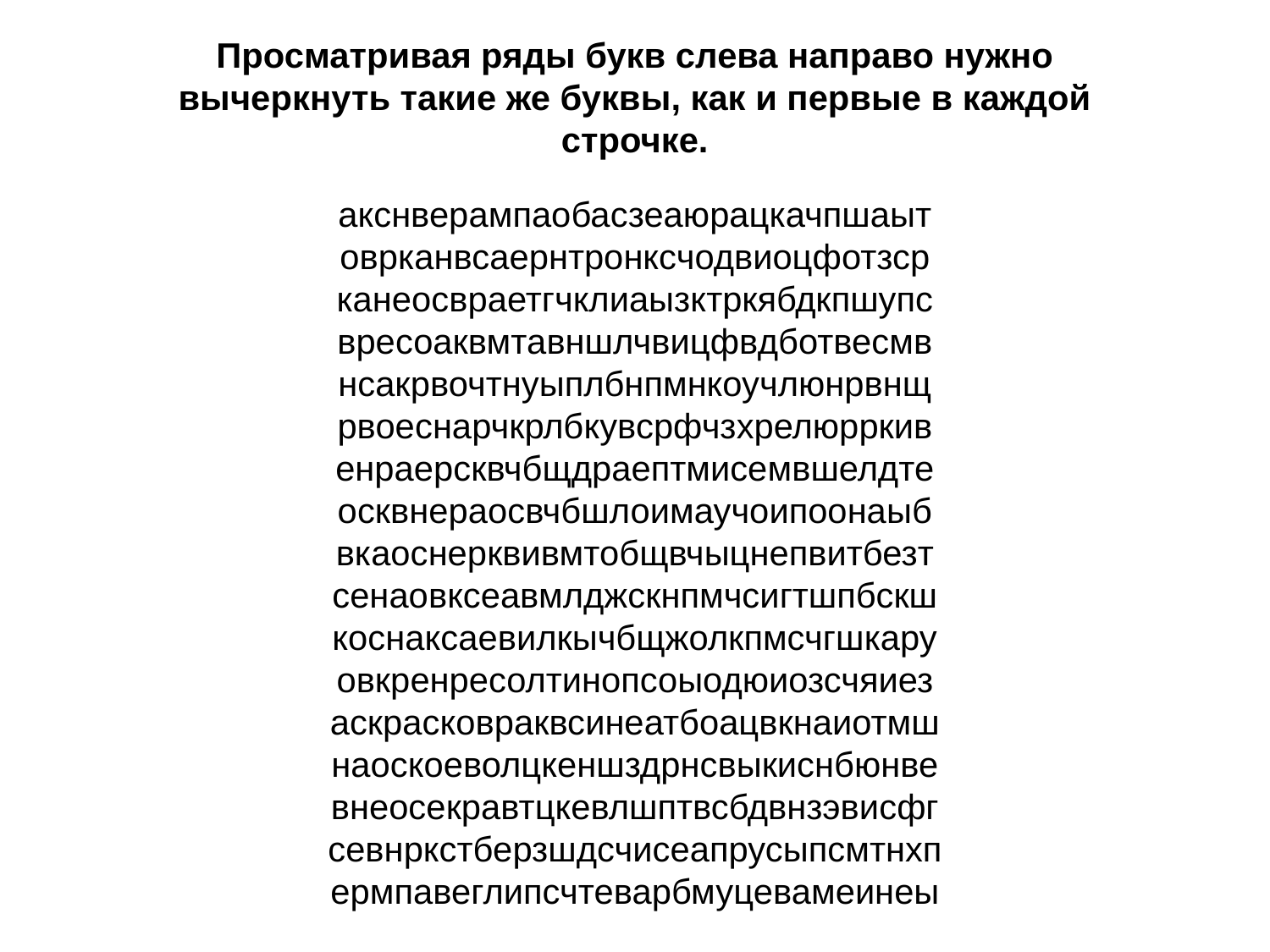

# Просматривая ряды букв слева направо нужно вычеркнуть такие же буквы, как и первые в каждой строчке.
акснверампаобасзеаюрацкачпшаыт
оврканвсаернтронксчодвиоцфотзср
канеосвраетгчклиаызктркябдкпшупс
вресоаквмтавншлчвицфвдботвесмв
нсакрвочтнуыплбнпмнкоучлюнрвнщ
рвоеснарчкрлбкувсрфчзхрелюрркив
енраерсквчбщдраептмисемвшелдте
осквнераосвчбшлоимаучоипоонаыб
вкаоснерквивмтобщвчыцнепвитбезт
сенаовксеавмлджскнпмчсигтшпбскш
коснаксаевилкычбщжолкпмсчгшкару
овкренресолтинопсоыодюиозсчяиез
аскрасковраквсинеатбоацвкнаиотмш
наоскоеволцкеншздрнсвыкиснбюнве
внеосекравтцкевлшптвсбдвнзэвисфг
севнркстберзшдсчисеапрусыпсмтнхп
ермпавеглипсчтеварбмуцевамеинеы